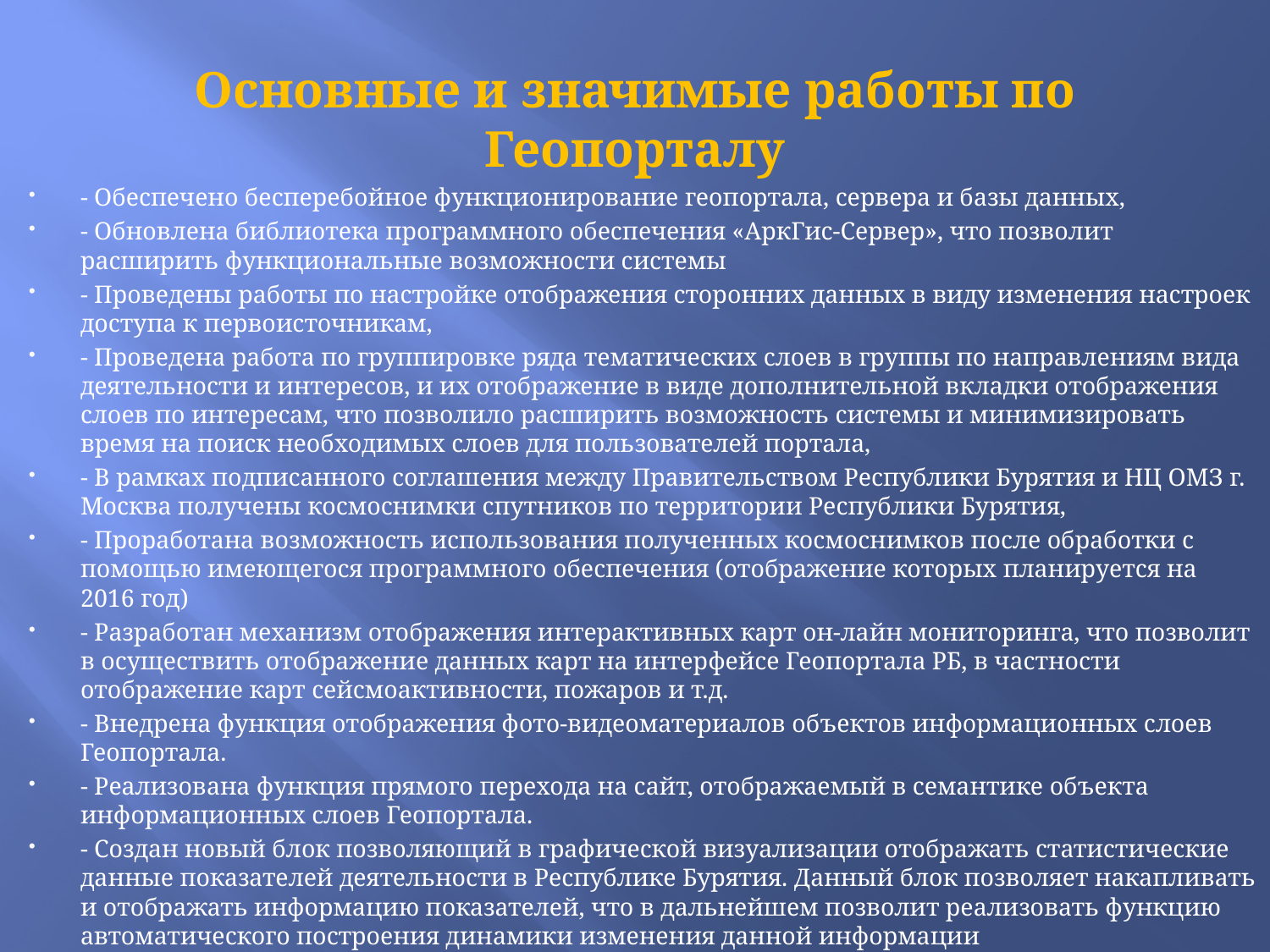

# Основные и значимые работы по Геопорталу
- Обеспечено бесперебойное функционирование геопортала, сервера и базы данных,
- Обновлена библиотека программного обеспечения «АркГис-Сервер», что позволит расширить функциональные возможности системы
- Проведены работы по настройке отображения сторонних данных в виду изменения настроек доступа к первоисточникам,
- Проведена работа по группировке ряда тематических слоев в группы по направлениям вида деятельности и интересов, и их отображение в виде дополнительной вкладки отображения слоев по интересам, что позволило расширить возможность системы и минимизировать время на поиск необходимых слоев для пользователей портала,
- В рамках подписанного соглашения между Правительством Республики Бурятия и НЦ ОМЗ г. Москва получены космоснимки спутников по территории Республики Бурятия,
- Проработана возможность использования полученных космоснимков после обработки с помощью имеющегося программного обеспечения (отображение которых планируется на 2016 год)
- Разработан механизм отображения интерактивных карт он-лайн мониторинга, что позволит в осуществить отображение данных карт на интерфейсе Геопортала РБ, в частности отображение карт сейсмоактивности, пожаров и т.д.
- Внедрена функция отображения фото-видеоматериалов объектов информационных слоев Геопортала.
- Реализована функция прямого перехода на сайт, отображаемый в семантике объекта информационных слоев Геопортала.
- Создан новый блок позволяющий в графической визуализации отображать статистические данные показателей деятельности в Республике Бурятия. Данный блок позволяет накапливать и отображать информацию показателей, что в дальнейшем позволит реализовать функцию автоматического построения динамики изменения данной информации